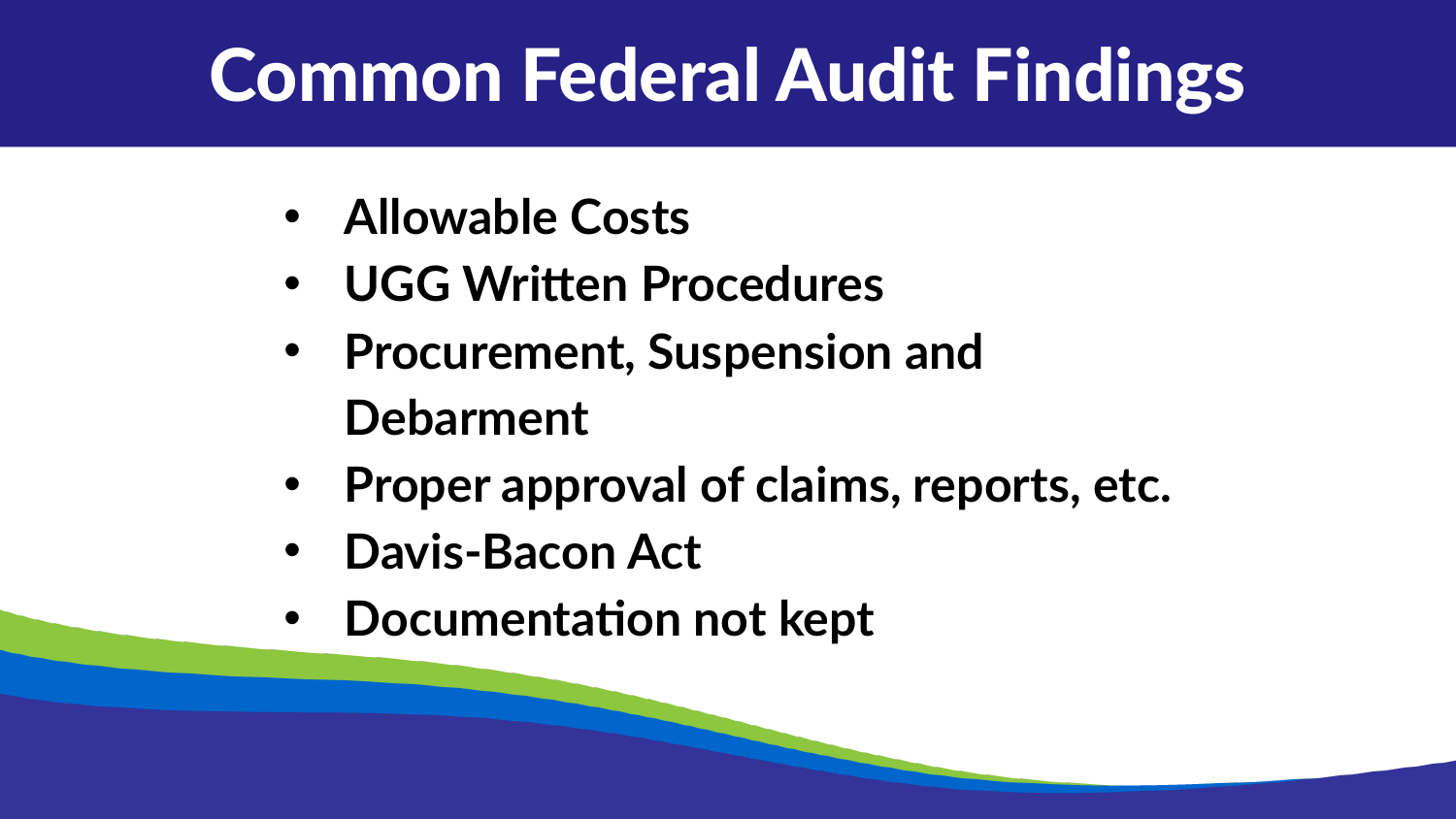

Common Federal Audit Findings
Allowable Costs
UGG Written Procedures
Procurement, Suspension and Debarment
Proper approval of claims, reports, etc.
Davis-Bacon Act
Documentation not kept